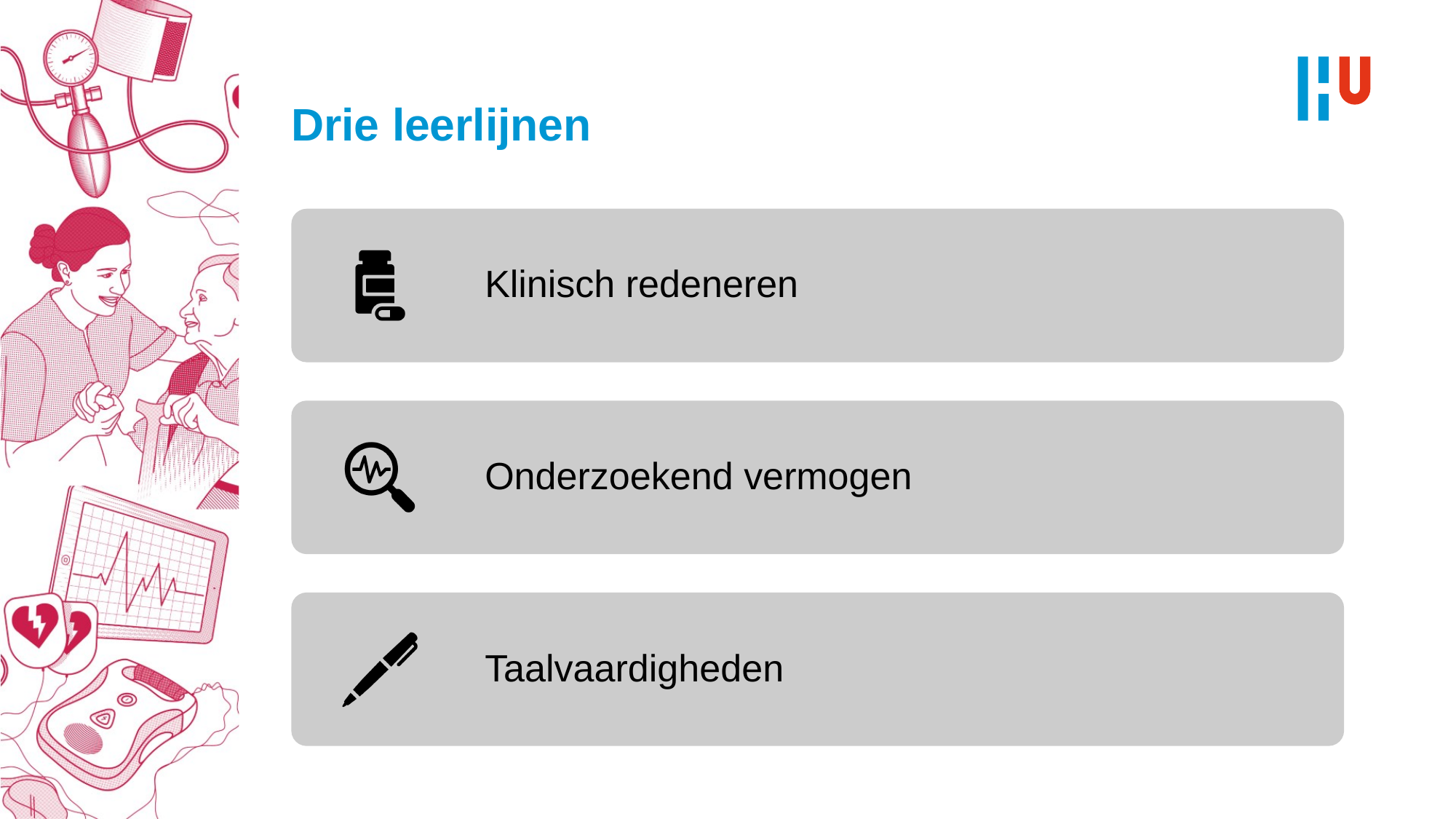

# Drie leerlijnen
Klinisch redeneren
Onderzoekend vermogen
Taalvaardigheden